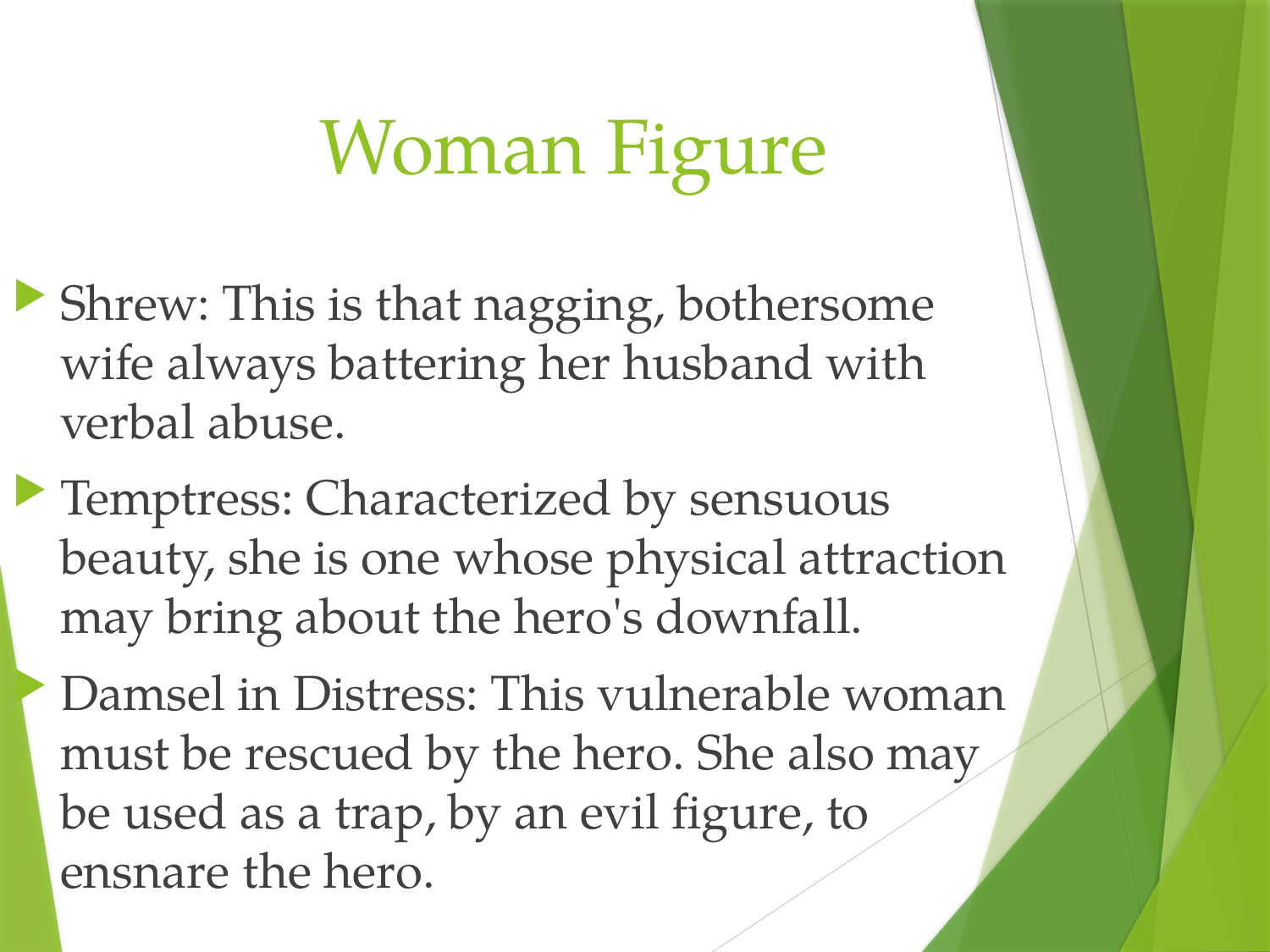

Woman Figure
Shrew: This is that nagging, bothersome wife always battering her husband with verbal abuse.
Temptress: Characterized by sensuous beauty, she is one whose physical attraction may bring about the hero's downfall.
Damsel in Distress: This vulnerable woman must be rescued by the hero. She also may be used as a trap, by an evil figure, to ensnare the hero.